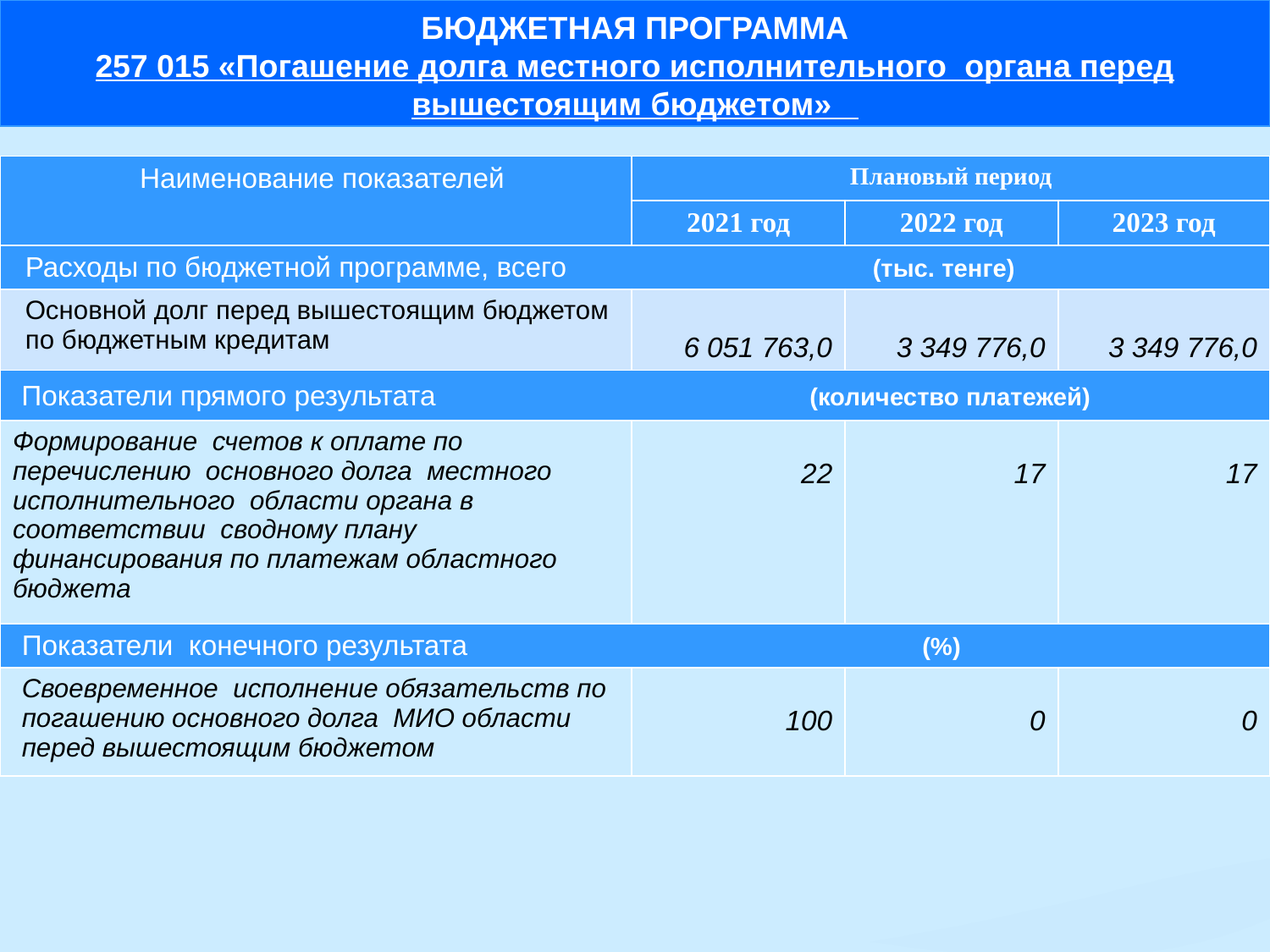

БЮДЖЕТНАЯ ПРОГРАММА
257 015 «Погашение долга местного исполнительного  органа перед вышестоящим бюджетом»
| Наименование показателей | Плановый период |  |  |
| --- | --- | --- | --- |
|  | 2021 год | 2022 год | 2023 год |
| Расходы по бюджетной программе, всего (тыс. тенге) |  |  |  |
| Основной долг перед вышестоящим бюджетом по бюджетным кредитам | 6 051 763,0 | 3 349 776,0 | 3 349 776,0 |
| Показатели прямого результата (количество платежей) |  |  |  |
| Формирование счетов к оплате по перечислению основного долга местного исполнительного области органа в соответствии сводному плану финансирования по платежам областного бюджета | 22 | 17 | 17 |
| Показатели конечного результата (%) |  |  |  |
| Своевременное исполнение обязательств по погашению основного долга МИО области перед вышестоящим бюджетом | 100 | 0 | 0 |